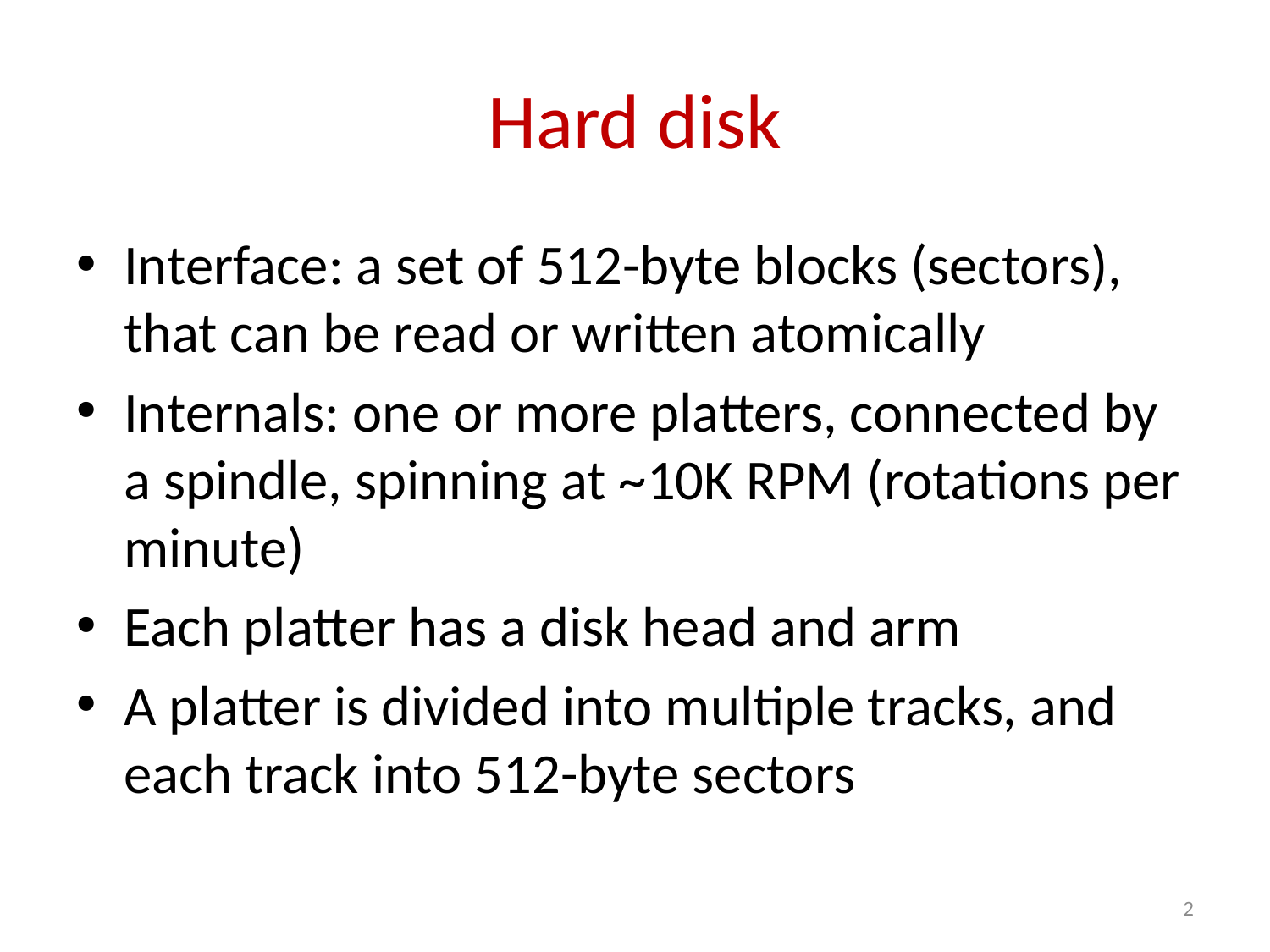

# Hard disk
Interface: a set of 512-byte blocks (sectors), that can be read or written atomically
Internals: one or more platters, connected by a spindle, spinning at ~10K RPM (rotations per minute)
Each platter has a disk head and arm
A platter is divided into multiple tracks, and each track into 512-byte sectors
2